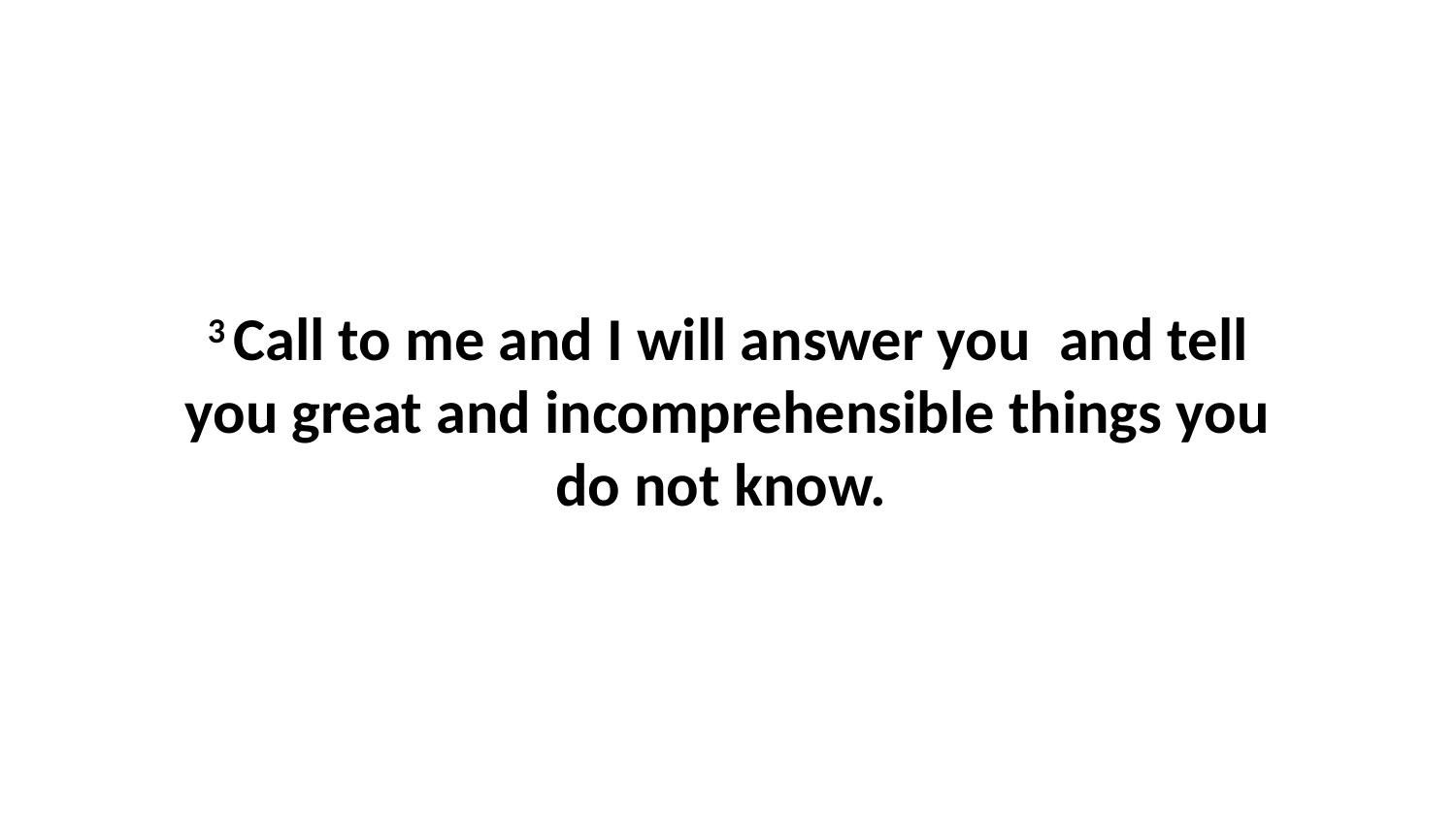

3 Call to me and I will answer you  and tell you great and incomprehensible things you do not know.